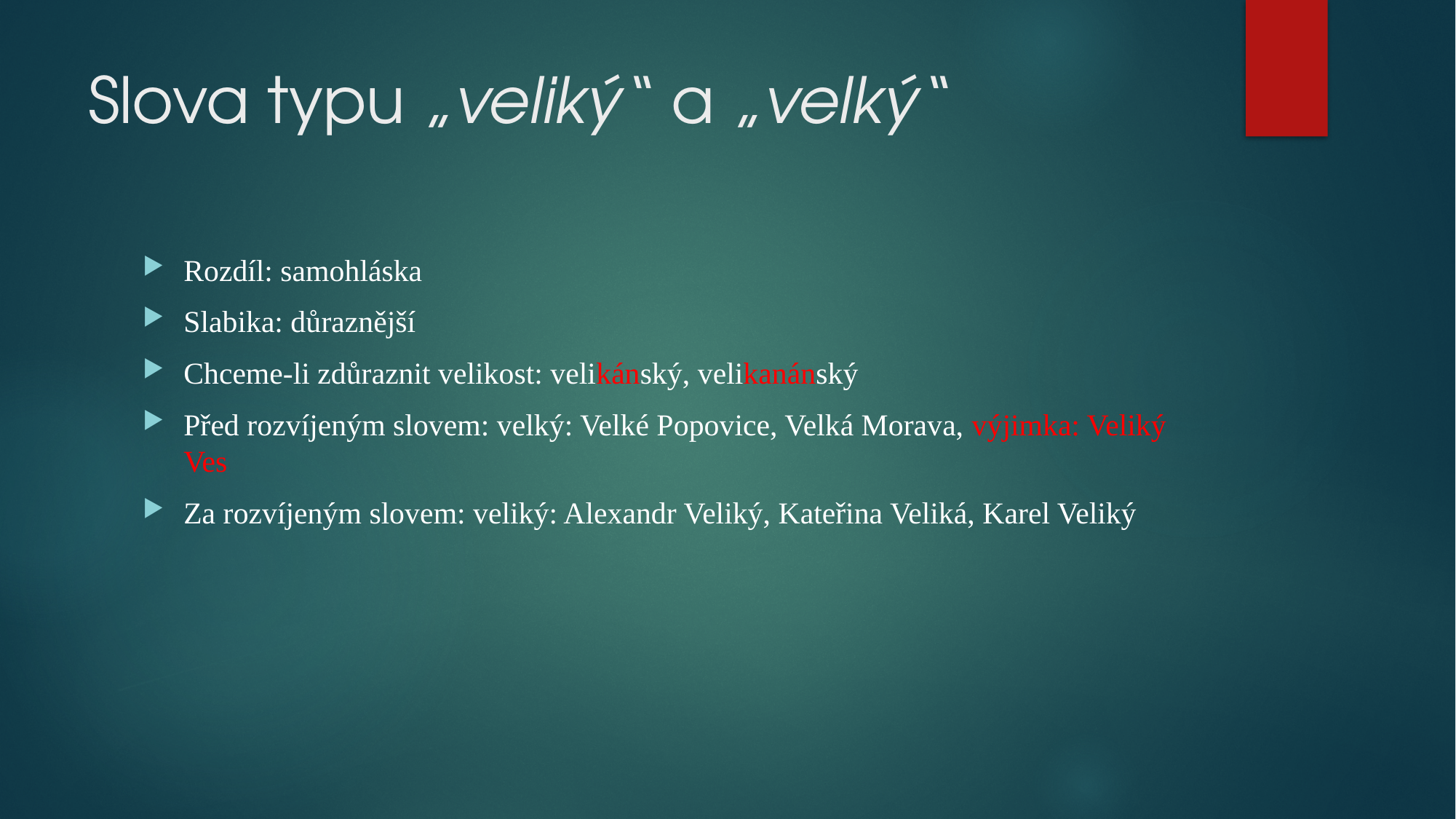

# Slova typu „veliký“ a „velký“
Rozdíl: samohláska
Slabika: důraznější
Chceme-li zdůraznit velikost: velikánský, velikanánský
Před rozvíjeným slovem: velký: Velké Popovice, Velká Morava, výjimka: Veliký Ves
Za rozvíjeným slovem: veliký: Alexandr Veliký, Kateřina Veliká, Karel Veliký